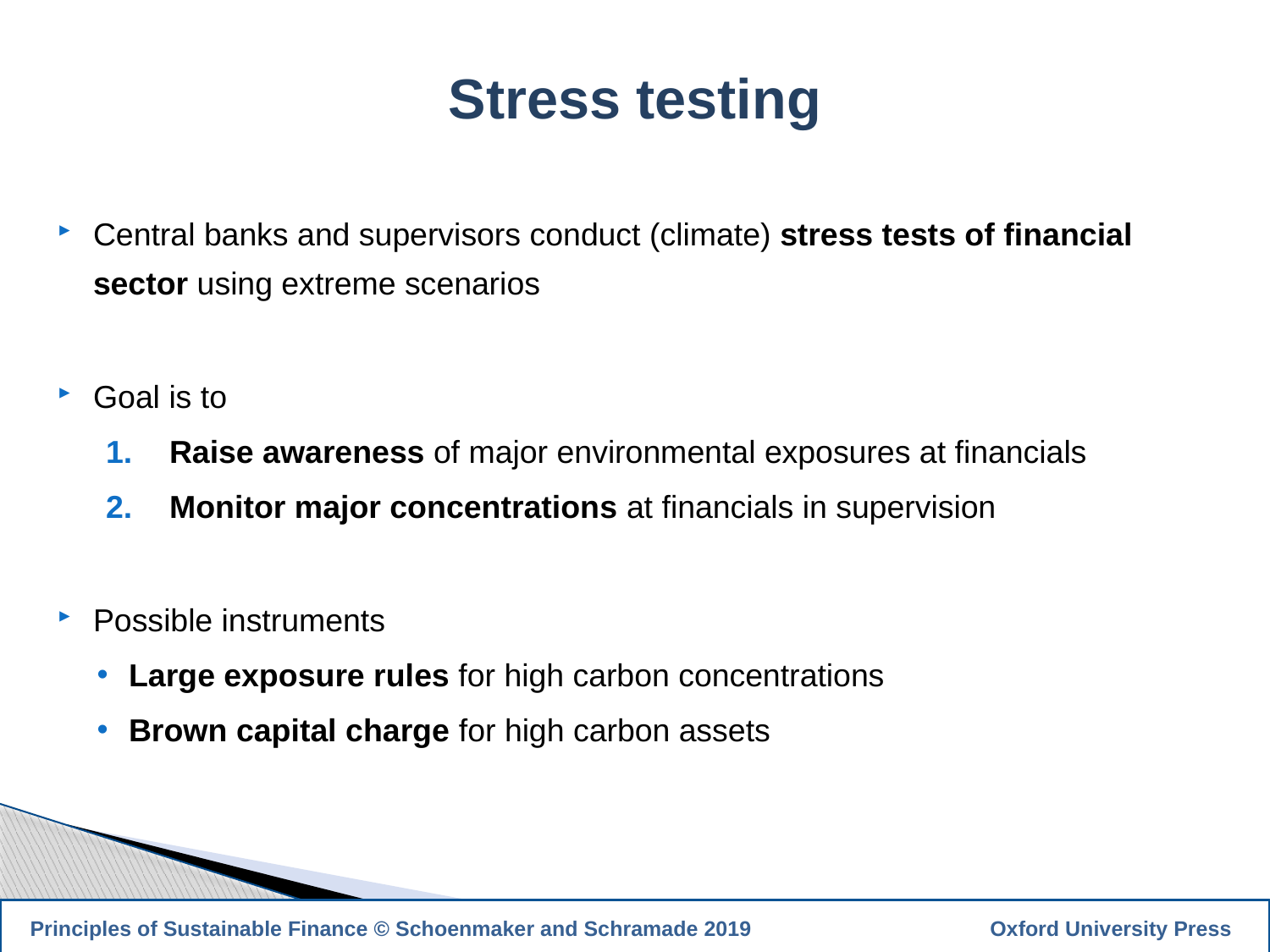

Stress testing
Central banks and supervisors conduct (climate) stress tests of financial sector using extreme scenarios

Goal is to
Raise awareness of major environmental exposures at financials
Monitor major concentrations at financials in supervision

Possible instruments
Large exposure rules for high carbon concentrations
Brown capital charge for high carbon assets
37

   Principles of Sustainable Finance © Schoenmaker and Schramade 2019		               Oxford University Press